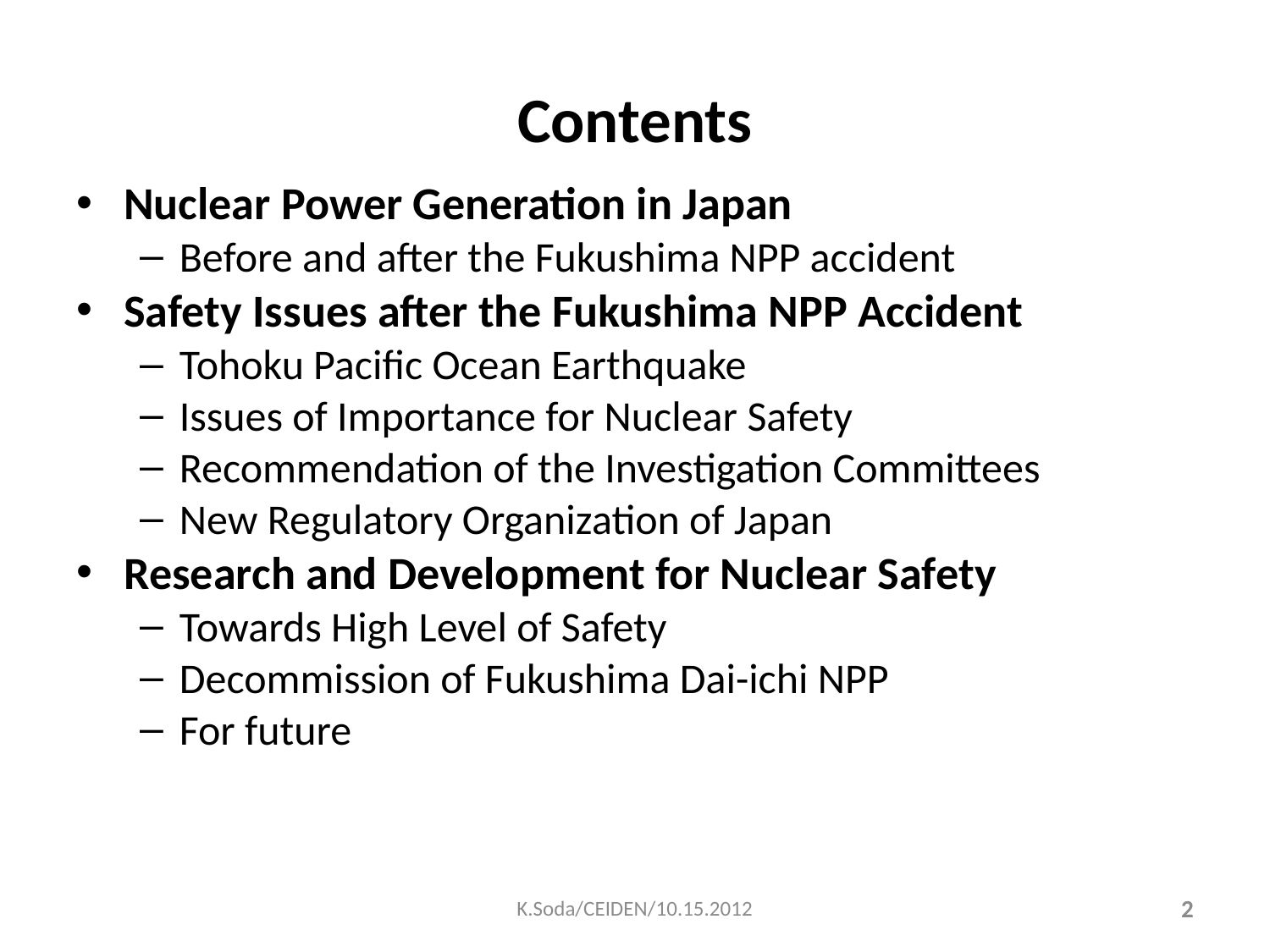

# Contents
Nuclear Power Generation in Japan
Before and after the Fukushima NPP accident
Safety Issues after the Fukushima NPP Accident
Tohoku Pacific Ocean Earthquake
Issues of Importance for Nuclear Safety
Recommendation of the Investigation Committees
New Regulatory Organization of Japan
Research and Development for Nuclear Safety
Towards High Level of Safety
Decommission of Fukushima Dai-ichi NPP
For future
K.Soda/CEIDEN/10.15.2012
2